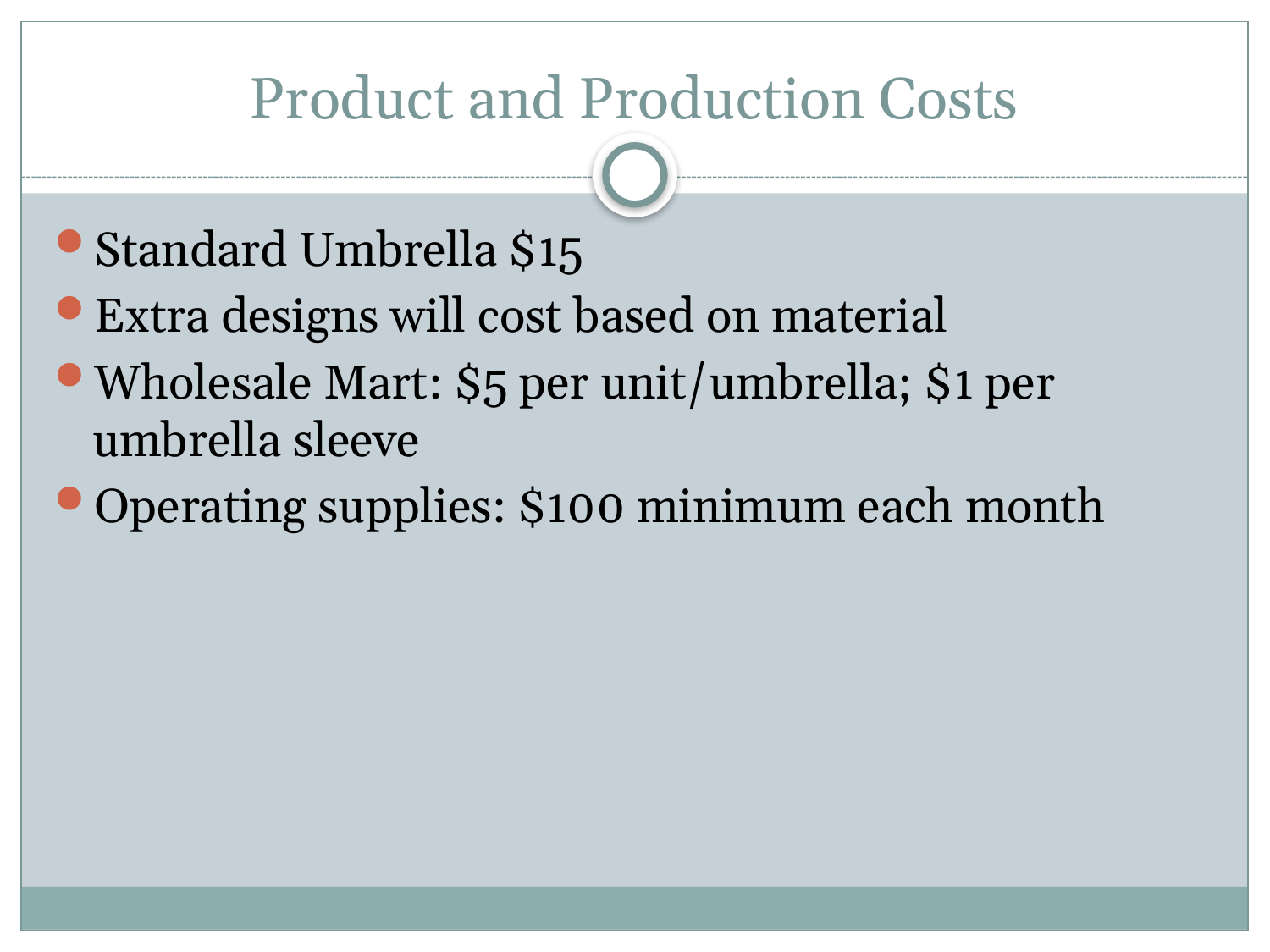

# Product and Production Costs
Standard Umbrella $15
Extra designs will cost based on material
Wholesale Mart: $5 per unit/umbrella; $1 per umbrella sleeve
Operating supplies: $100 minimum each month